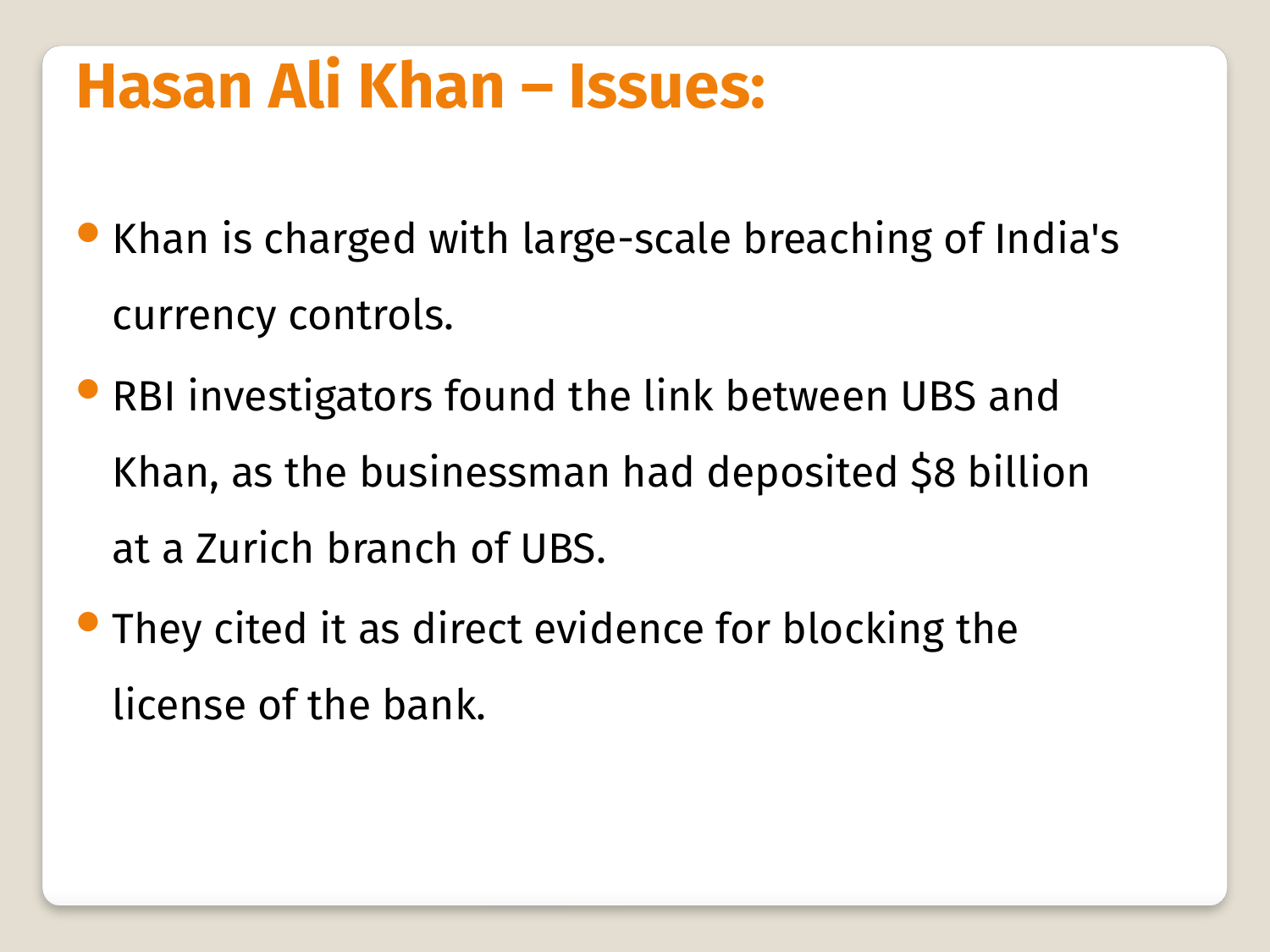

Hasan Ali Khan – Issues:
Khan is charged with large-scale breaching of India's currency controls.
RBI investigators found the link between UBS and Khan, as the businessman had deposited $8 billion at a Zurich branch of UBS.
They cited it as direct evidence for blocking the license of the bank.